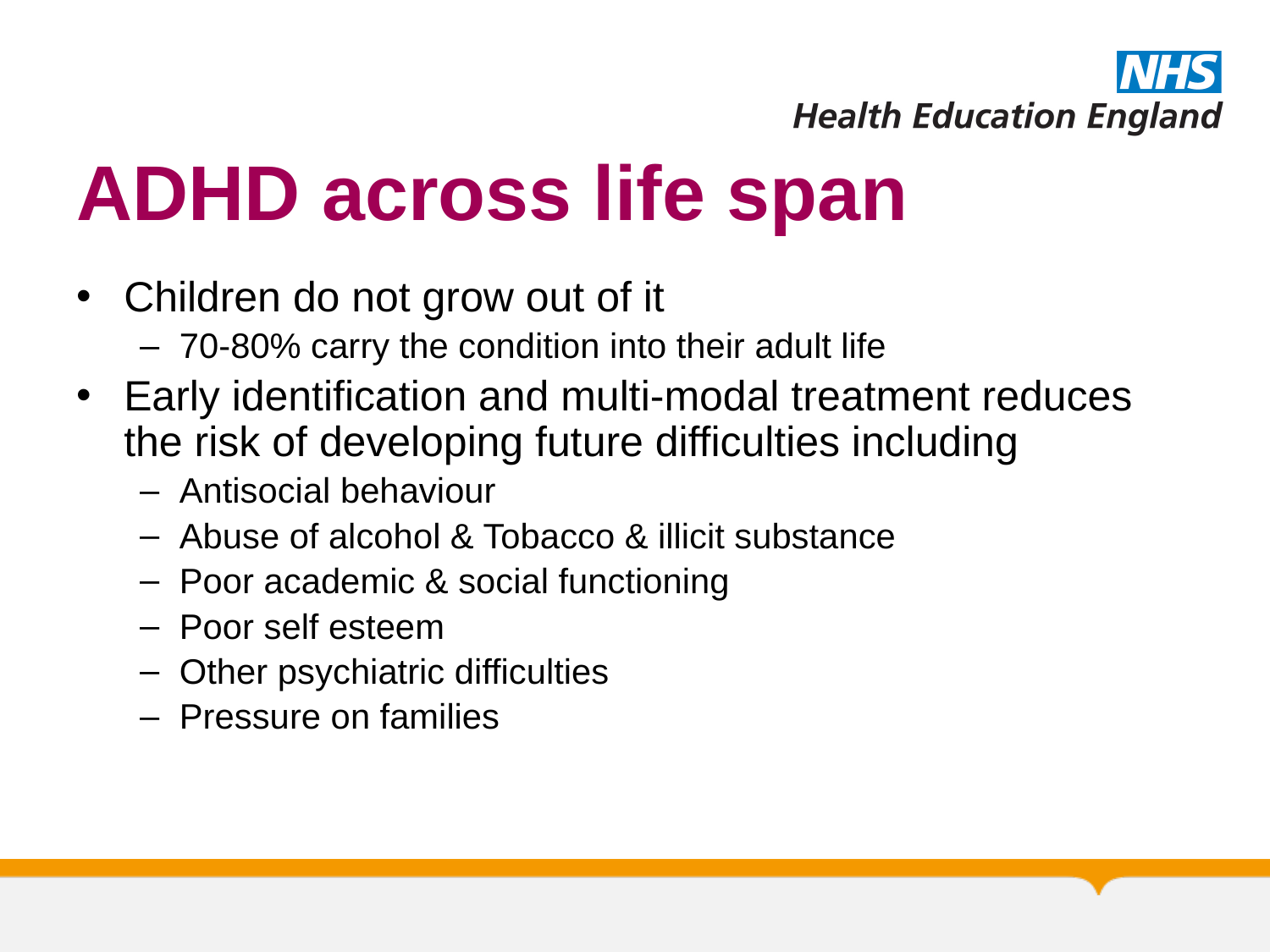

# ADHD across life span
Children do not grow out of it
70-80% carry the condition into their adult life
Early identification and multi-modal treatment reduces the risk of developing future difficulties including
Antisocial behaviour
Abuse of alcohol & Tobacco & illicit substance
Poor academic & social functioning
Poor self esteem
Other psychiatric difficulties
Pressure on families